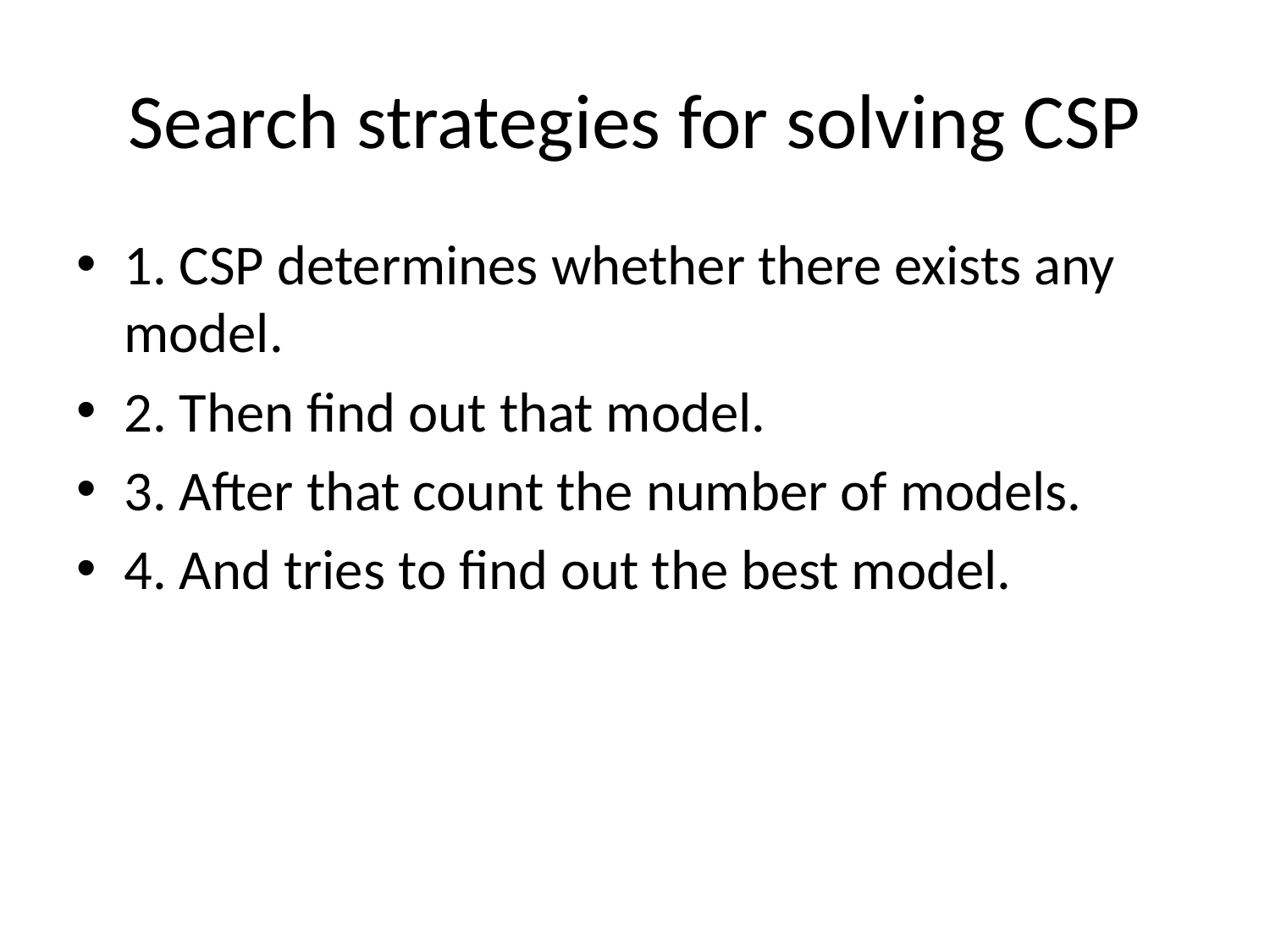

# Search strategies for solving CSP
1. CSP determines whether there exists any model.
2. Then find out that model.
3. After that count the number of models.
4. And tries to find out the best model.